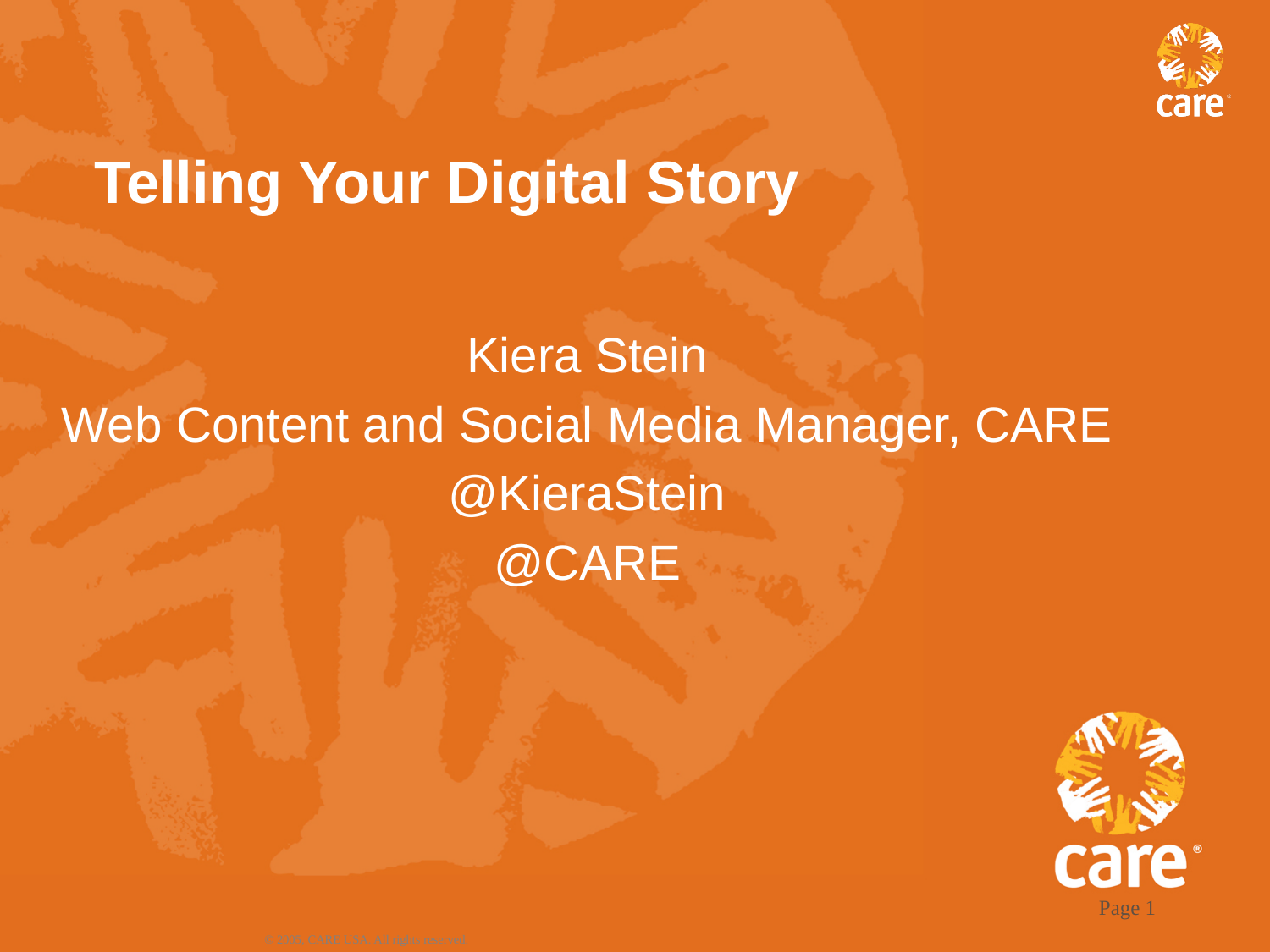

# Telling Your Digital Story
Kiera Stein
Web Content and Social Media Manager, CARE
@KieraStein
@CARE